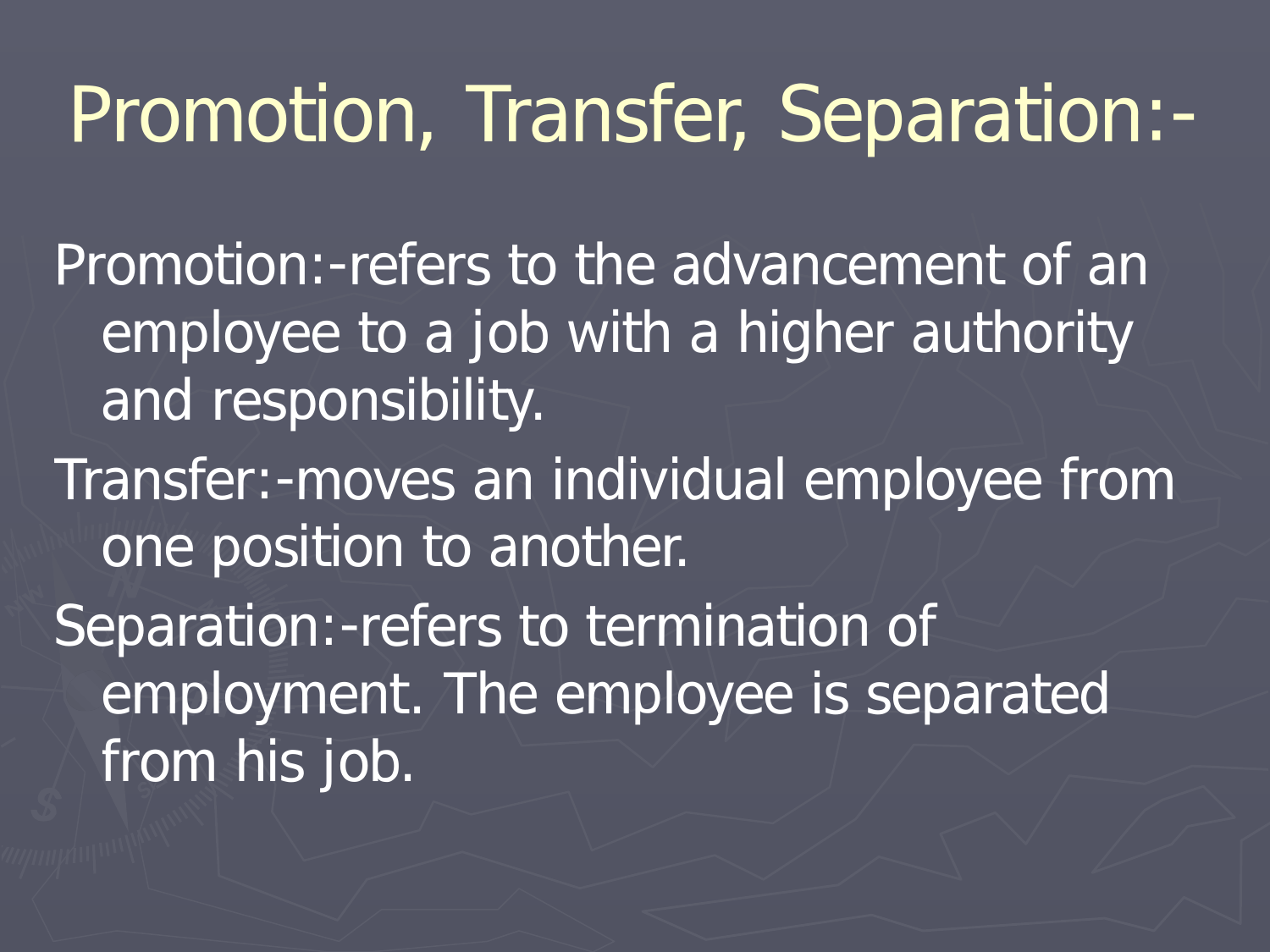

# Promotion, Transfer, Separation:-
Promotion:-refers to the advancement of an employee to a job with a higher authority and responsibility.
Transfer:-moves an individual employee from one position to another.
Separation:-refers to termination of employment. The employee is separated from his job.